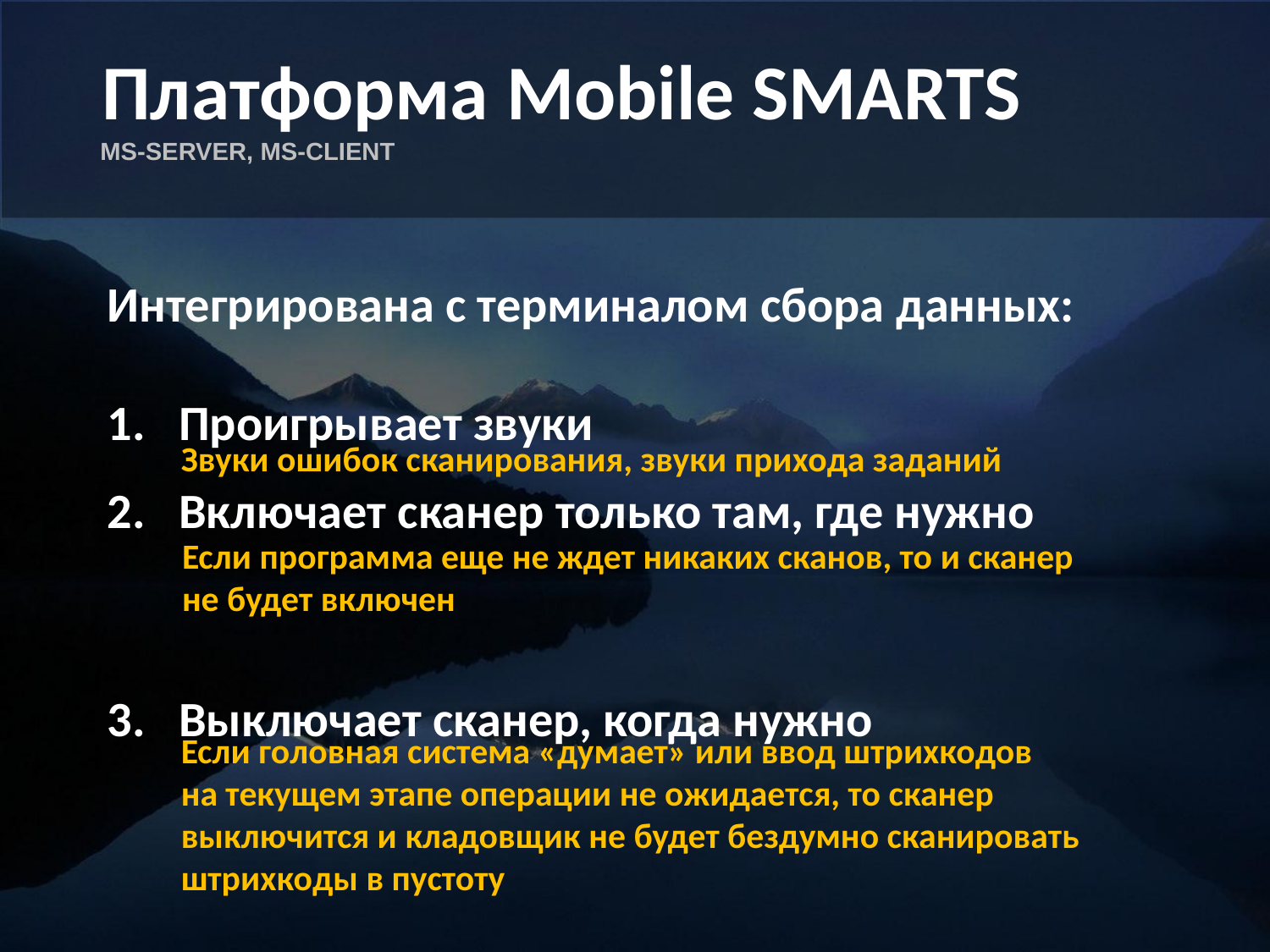

Платформа Mobile SMARTS
MS-SERVER, MS-CLIENT
Интегрирована с терминалом сбора данных:
Проигрывает звуки
Включает сканер только там, где нужно

Выключает сканер, когда нужно
Звуки ошибок сканирования, звуки прихода заданий
Если программа еще не ждет никаких сканов, то и сканер   не будет включен
Если головная система «думает» или ввод штрихкодов         на текущем этапе операции не ожидается, то сканер выключится и кладовщик не будет бездумно сканировать штрихкоды в пустоту